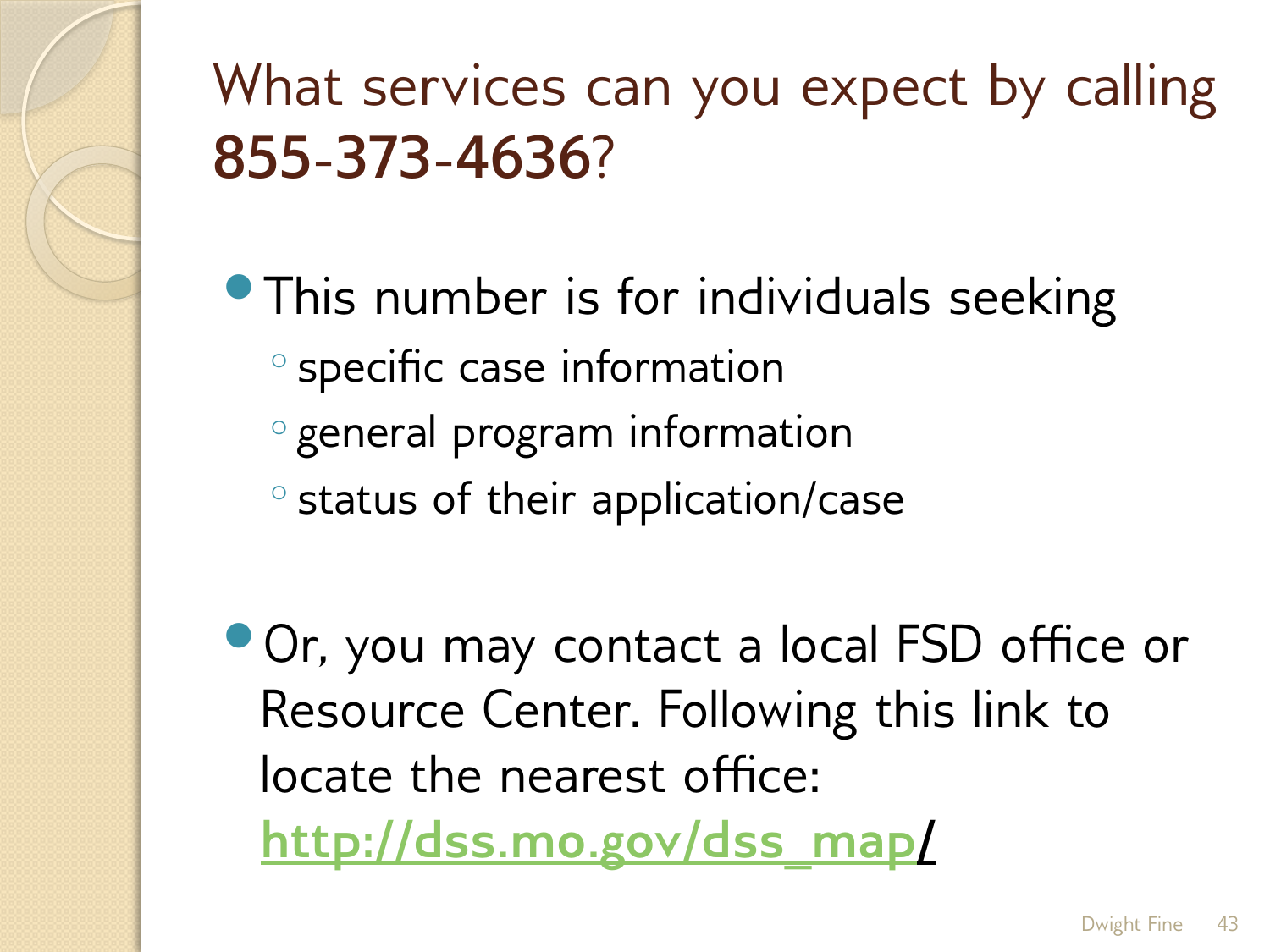

# What services can you expect by calling 855-373-4636?
This number is for individuals seeking
specific case information
general program information
status of their application/case

Or, you may contact a local FSD office or Resource Center. Following this link to locate the nearest office: http://dss.mo.gov/dss_map/
Dwight Fine
43